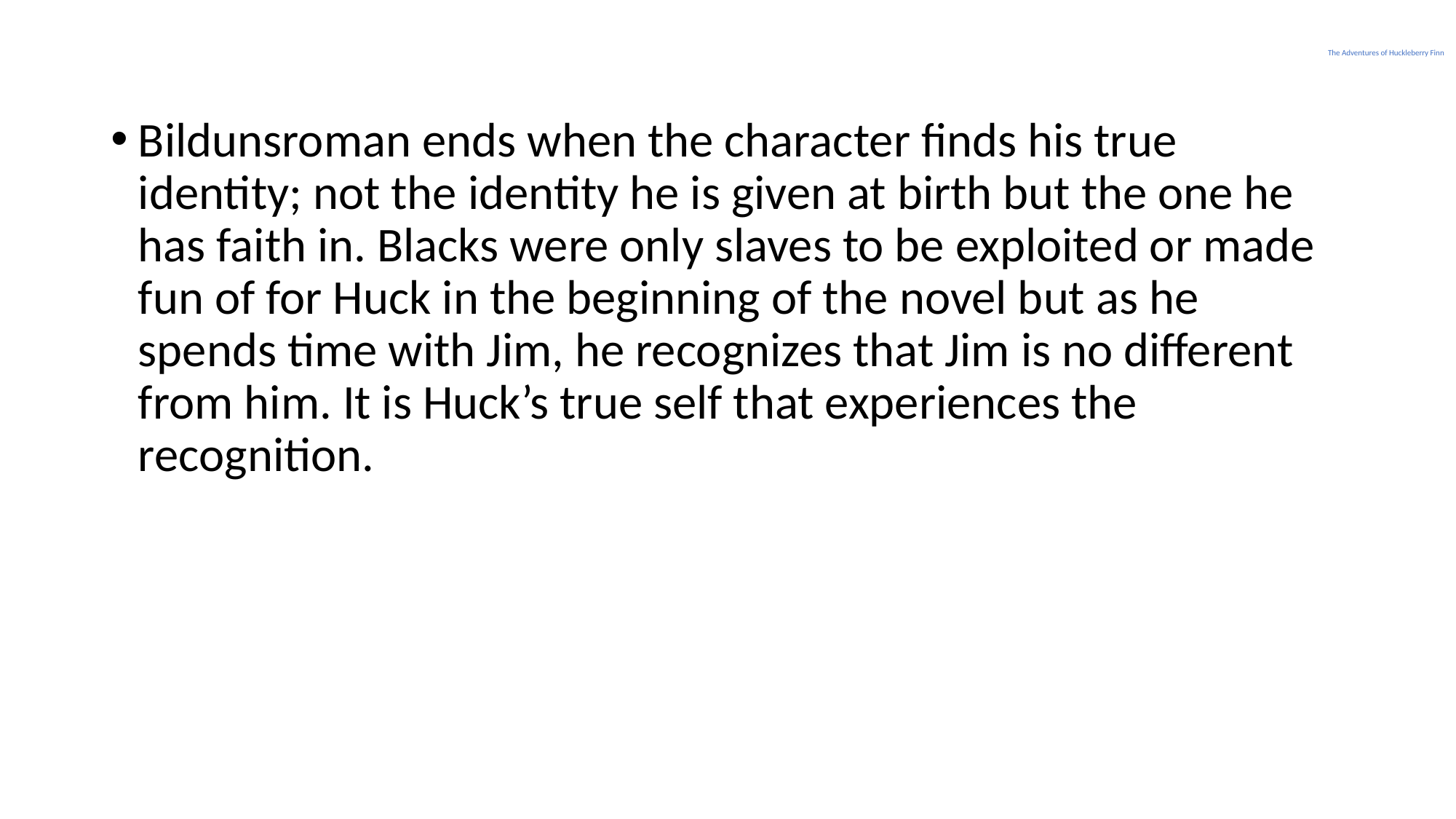

# The Adventures of Huckleberry Finn
Bildunsroman ends when the character finds his true identity; not the identity he is given at birth but the one he has faith in. Blacks were only slaves to be exploited or made fun of for Huck in the beginning of the novel but as he spends time with Jim, he recognizes that Jim is no different from him. It is Huck’s true self that experiences the recognition.